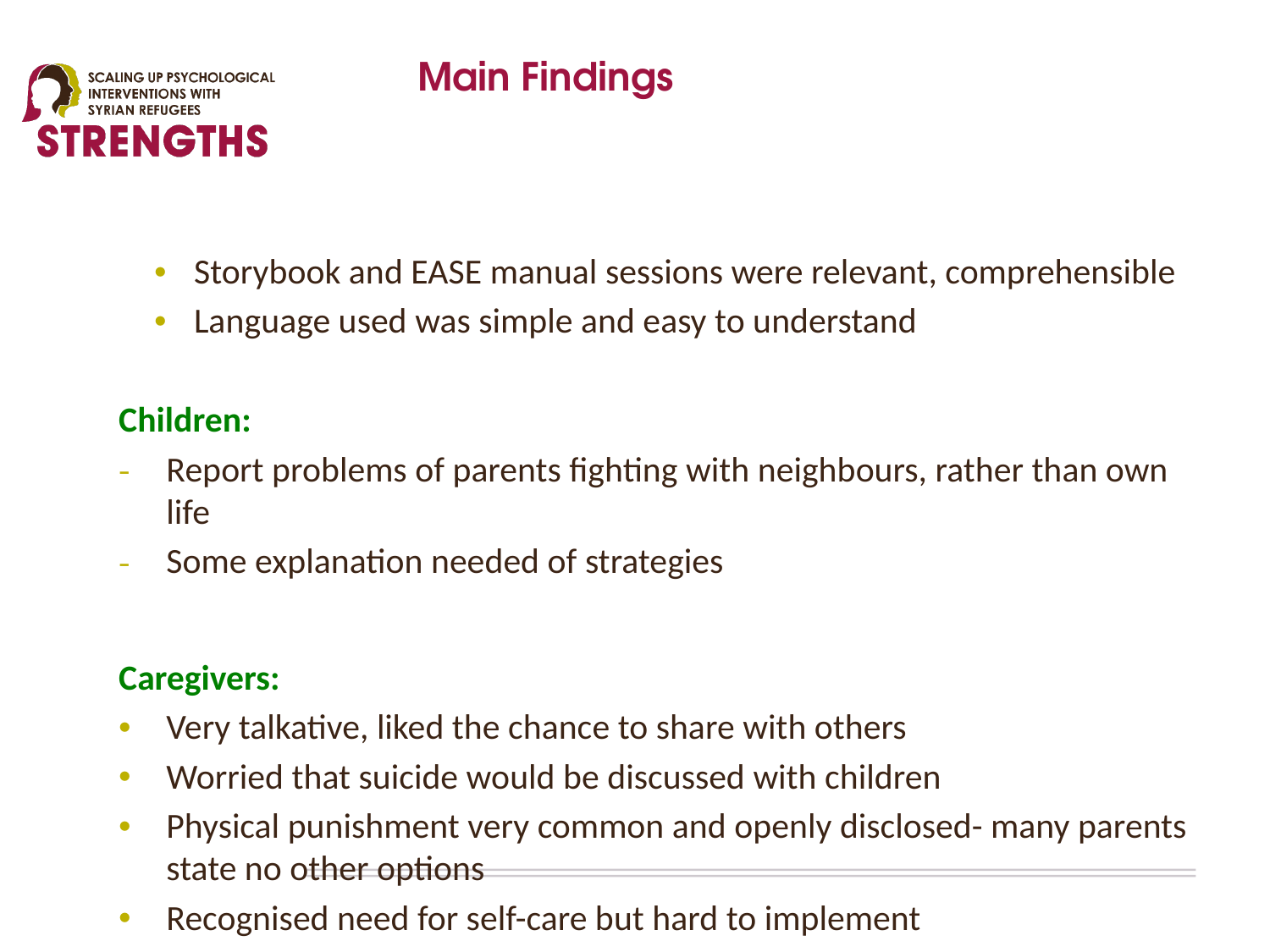

# Main Findings
Storybook and EASE manual sessions were relevant, comprehensible
Language used was simple and easy to understand

Children:
Report problems of parents fighting with neighbours, rather than own life
Some explanation needed of strategies

Caregivers:
Very talkative, liked the chance to share with others
Worried that suicide would be discussed with children
Physical punishment very common and openly disclosed- many parents state no other options
Recognised need for self-care but hard to implement